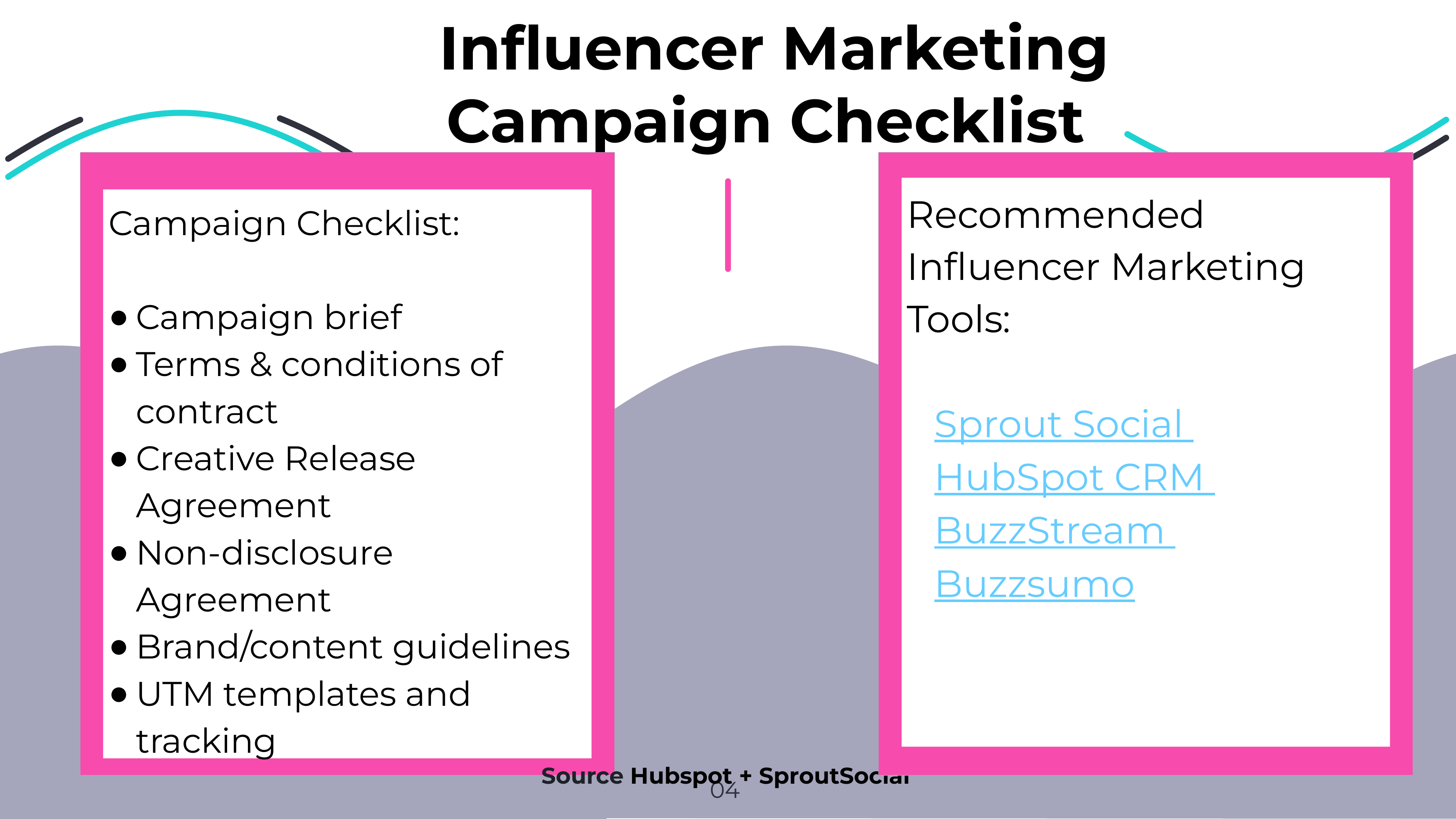

Influencer Marketing Campaign Checklist

Recommended Influencer Marketing Tools:

Sprout Social
HubSpot CRM
BuzzStream
Buzzsumo

Campaign Checklist:

Campaign brief
Terms & conditions of contract
Creative Release Agreement
Non-disclosure Agreement
Brand/content guidelines
UTM templates and tracking

Source Hubspot + SproutSocial

04